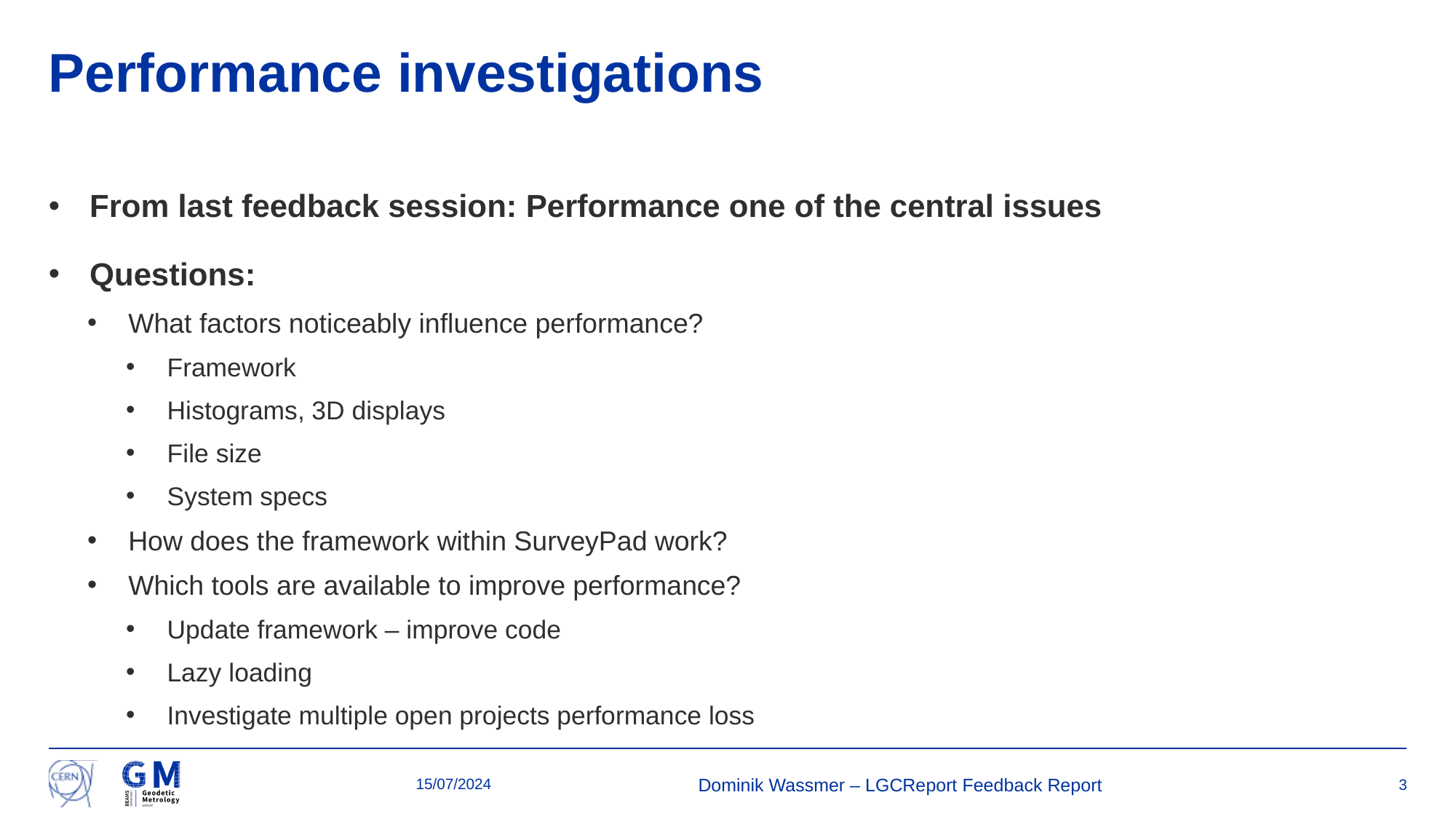

# Performance investigations
From last feedback session: Performance one of the central issues
Questions:
What factors noticeably influence performance?
Framework
Histograms, 3D displays
File size
System specs
How does the framework within SurveyPad work?
Which tools are available to improve performance?
Update framework – improve code
Lazy loading
Investigate multiple open projects performance loss
15/07/2024
Dominik Wassmer – LGCReport Feedback Report
3